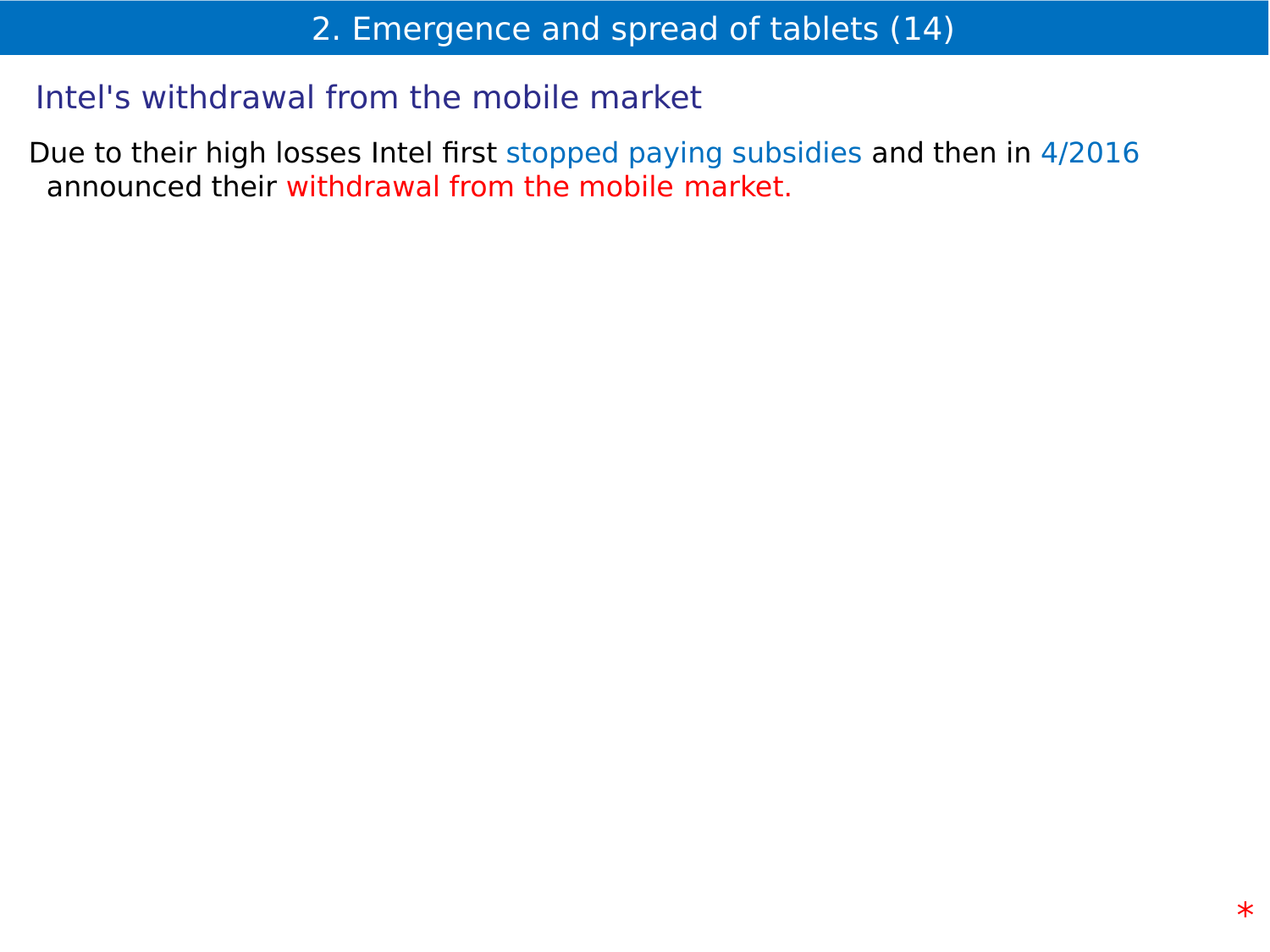

# 2. Emergence and spread of tablets (14)
Intel's withdrawal from the mobile market
Due to their high losses Intel first stopped paying subsidies and then in 4/2016
  announced their withdrawal from the mobile market.
*